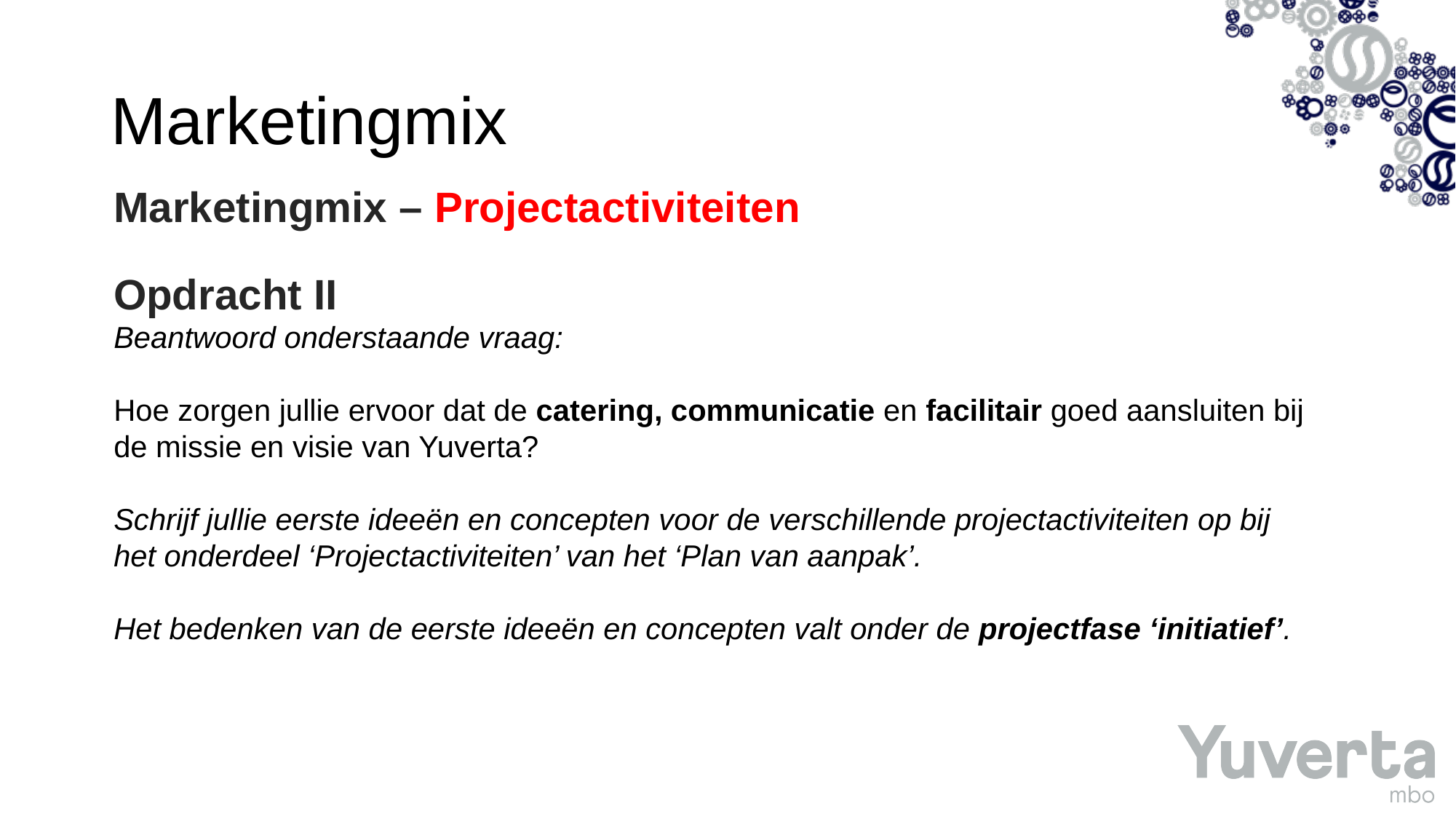

# Marketingmix
Marketingmix – Projectactiviteiten

Opdracht II
Beantwoord onderstaande vraag:

Hoe zorgen jullie ervoor dat de catering, communicatie en facilitair goed aansluiten bij de missie en visie van Yuverta?

Schrijf jullie eerste ideeën en concepten voor de verschillende projectactiviteiten op bij het onderdeel ‘Projectactiviteiten’ van het ‘Plan van aanpak’.

Het bedenken van de eerste ideeën en concepten valt onder de projectfase ‘initiatief’.